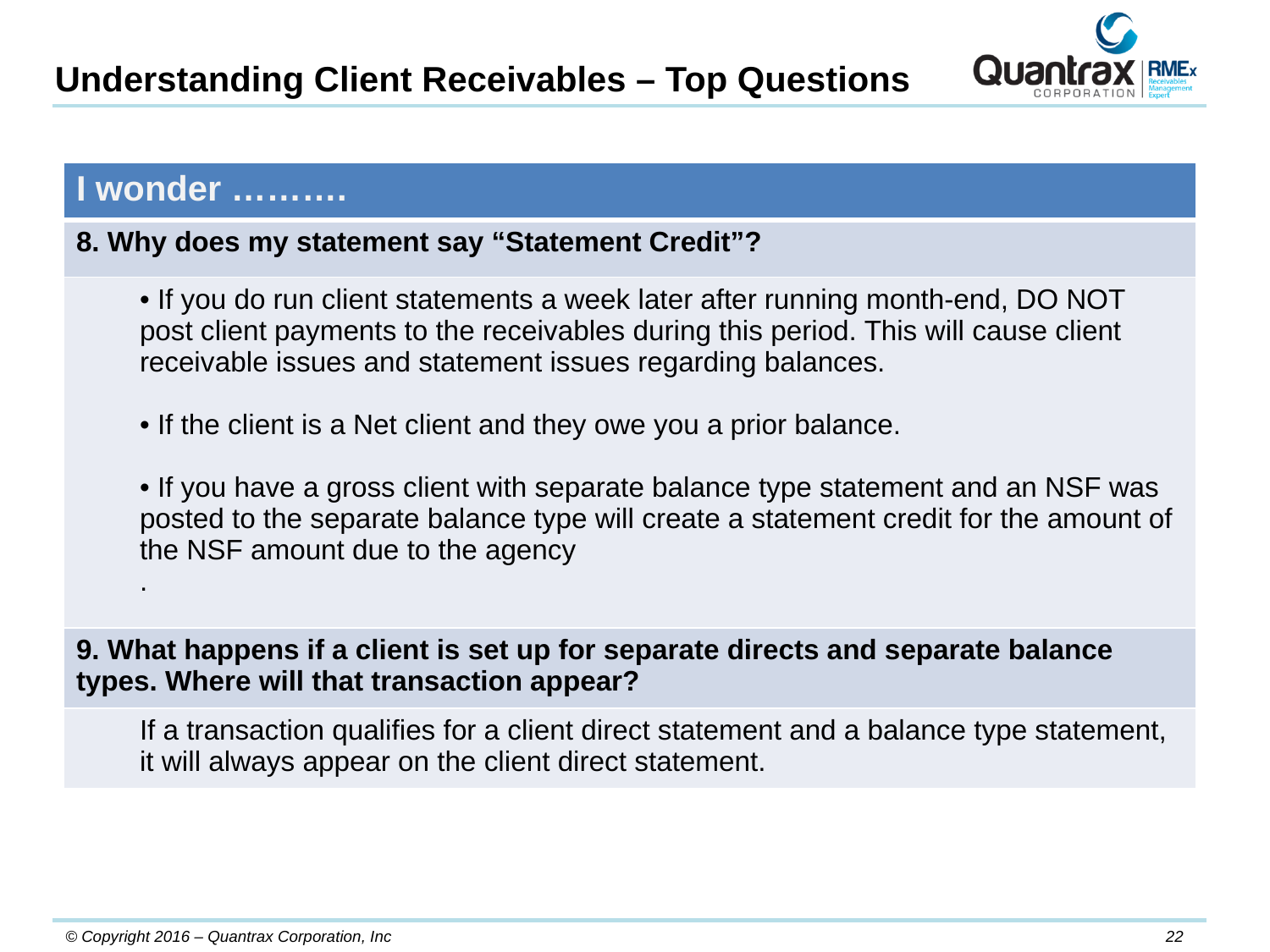

Understanding Client Receivables – Top Questions
| I wonder ………. |
| --- |
| 8. Why does my statement say “Statement Credit”? |
| • If you do run client statements a week later after running month-end, DO NOT post client payments to the receivables during this period. This will cause client receivable issues and statement issues regarding balances. • If the client is a Net client and they owe you a prior balance. • If you have a gross client with separate balance type statement and an NSF was posted to the separate balance type will create a statement credit for the amount of the NSF amount due to the agency . |
| 9. What happens if a client is set up for separate directs and separate balance types. Where will that transaction appear? |
| If a transaction qualifies for a client direct statement and a balance type statement, it will always appear on the client direct statement. |